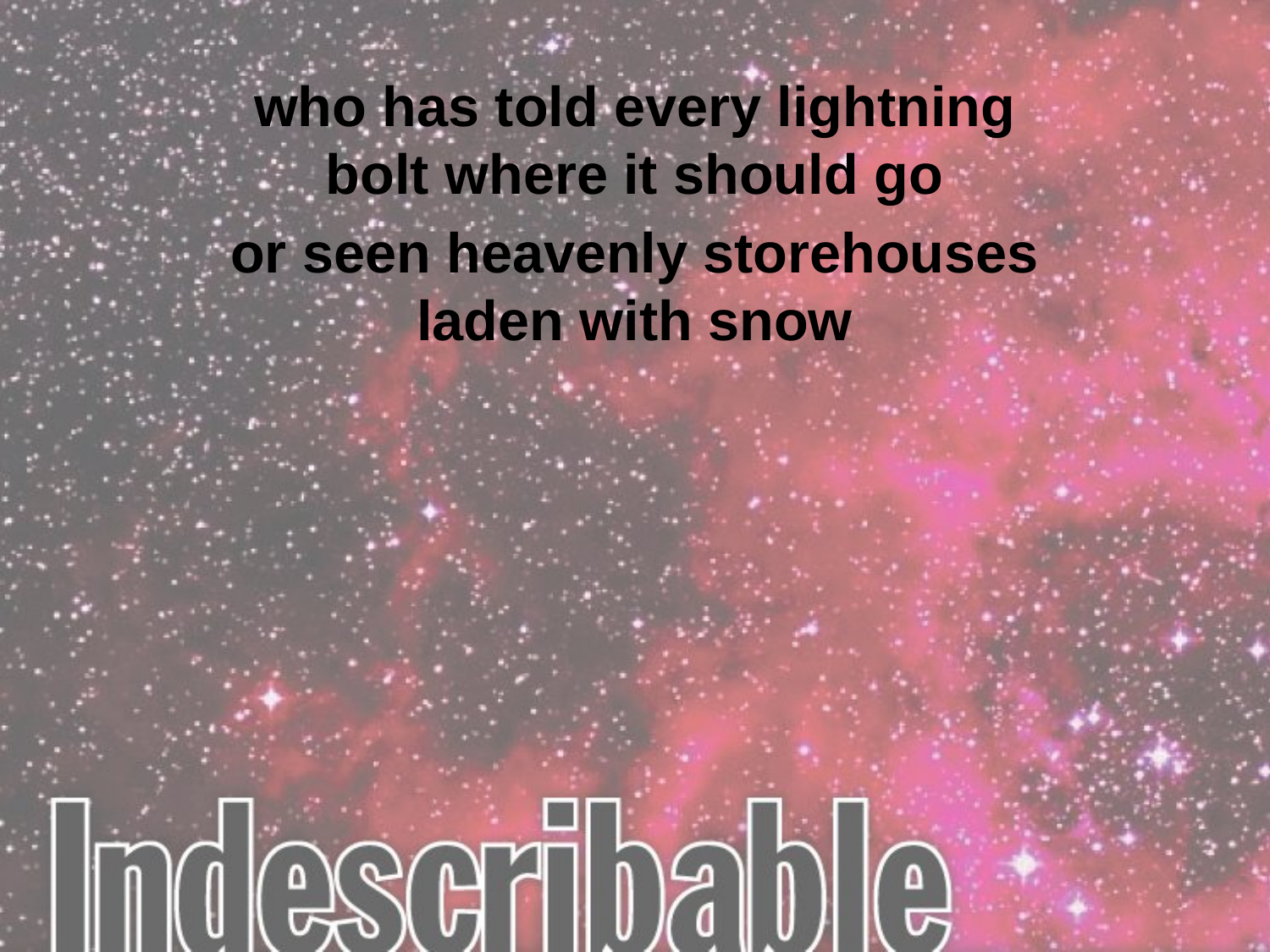

who has told every lightning bolt where it should go
or seen heavenly storehouses laden with snow